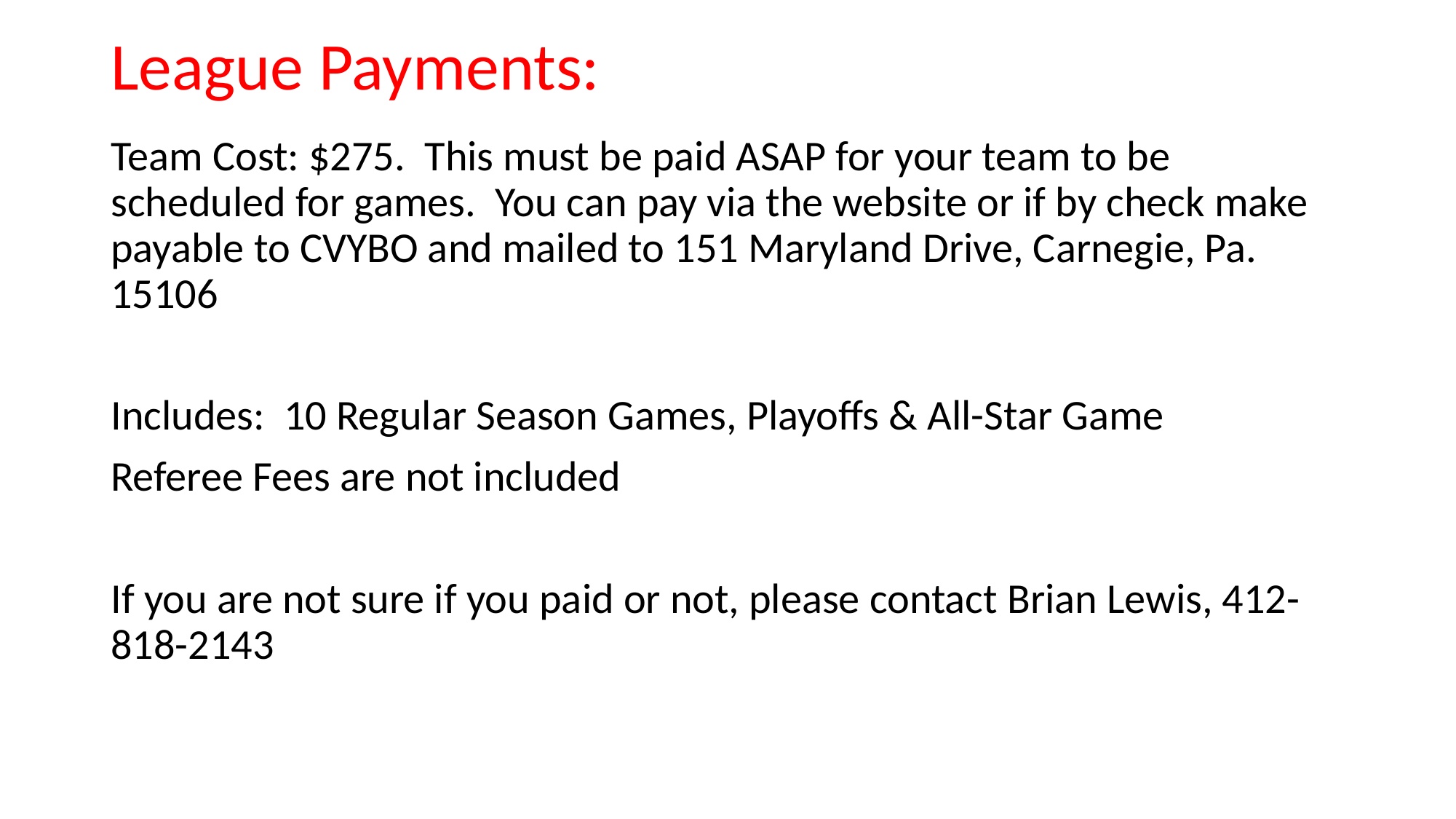

# League Payments:
Team Cost: $275.  This must be paid ASAP for your team to be scheduled for games.  You can pay via the website or if by check make payable to CVYBO and mailed to 151 Maryland Drive, Carnegie, Pa. 15106

Includes:  10 Regular Season Games, Playoffs & All-Star Game
Referee Fees are not included

If you are not sure if you paid or not, please contact Brian Lewis, 412-818-2143